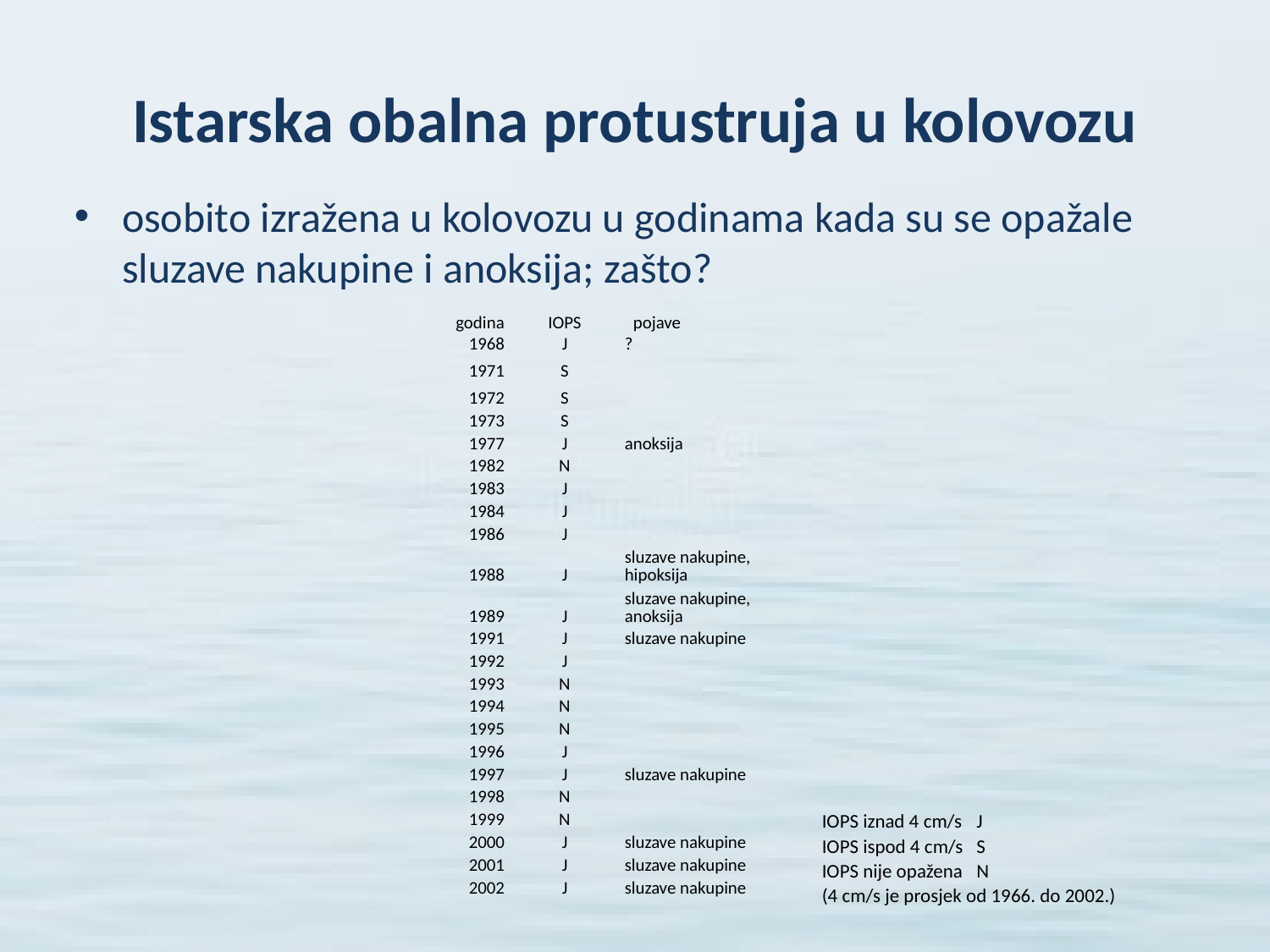

# Istarska obalna protustruja u kolovozu
osobito izražena u kolovozu u godinama kada su se opažale sluzave nakupine i anoksija; zašto?
| godina | IOPS | pojave |  |
| --- | --- | --- | --- |
| 1968 | J | ? |  |
| 1971 | S |  |  |
| 1972 | S |  |  |
| 1973 | S |  |  |
| 1977 | J | anoksija |  |
| 1982 | N |  |  |
| 1983 | J |  |  |
| 1984 | J |  |  |
| 1986 | J |  |  |
| 1988 | J | sluzave nakupine, hipoksija |  |
| 1989 | J | sluzave nakupine, anoksija |  |
| 1991 | J | sluzave nakupine |  |
| 1992 | J |  |  |
| 1993 | N |  |  |
| 1994 | N |  |  |
| 1995 | N |  |  |
| 1996 | J |  |  |
| 1997 | J | sluzave nakupine |  |
| 1998 | N |  |  |
| 1999 | N |  |  |
| 2000 | J | sluzave nakupine |  |
| 2001 | J | sluzave nakupine |  |
| 2002 | J | sluzave nakupine |  |
| IOPS iznad 4 cm/s | J |  |
| --- | --- | --- |
| IOPS ispod 4 cm/s | S |  |
| IOPS nije opažena | N |  |
| (4 cm/s je prosjek od 1966. do 2002.) |  |  |